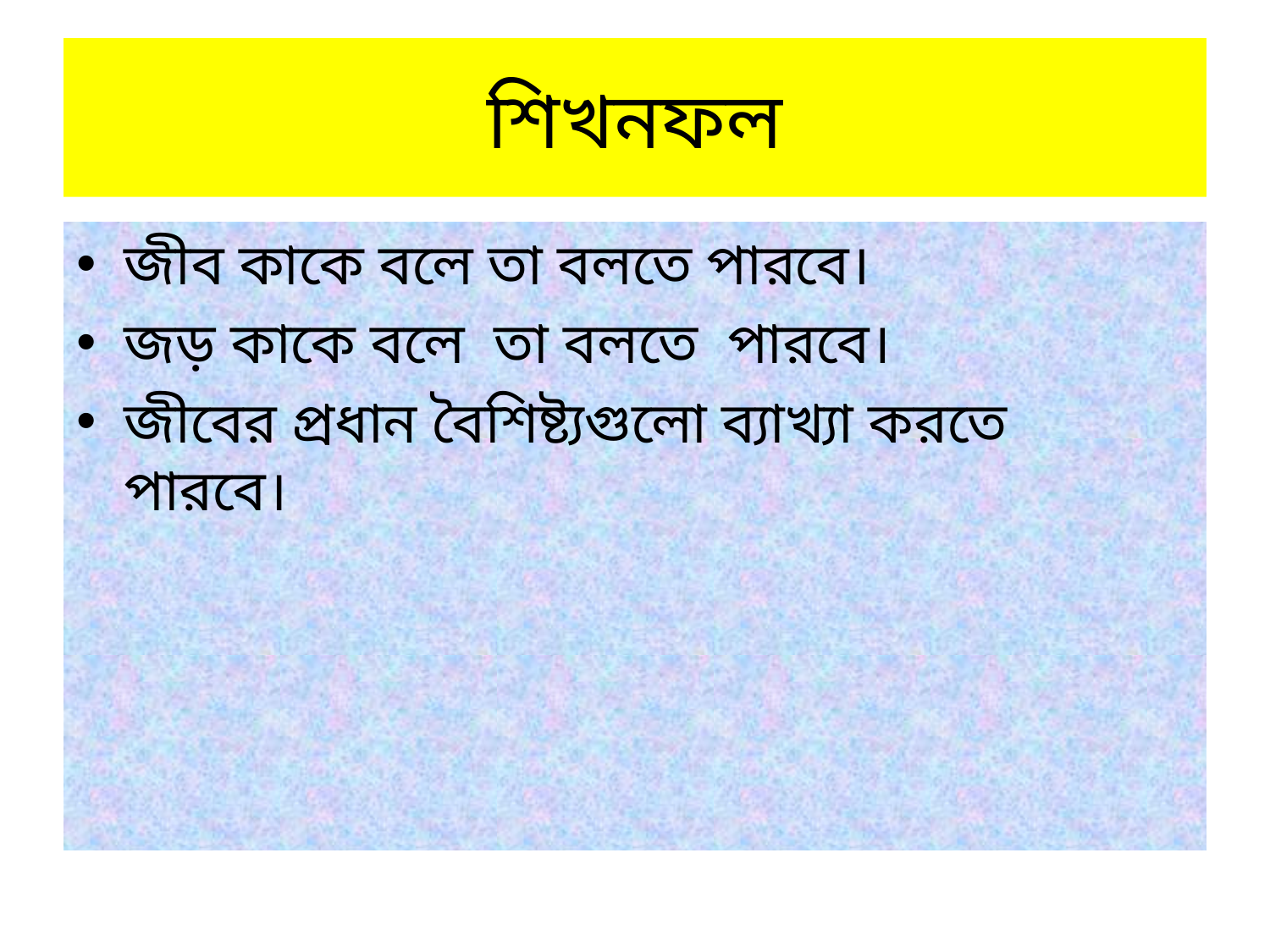

# শিখনফল
জীব কাকে বলে তা বলতে পারবে।
জড় কাকে বলে  তা বলতে  পারবে।
জীবের প্রধান বৈশিষ্ট্যগুলো ব্যাখ্যা করতে  পারবে।